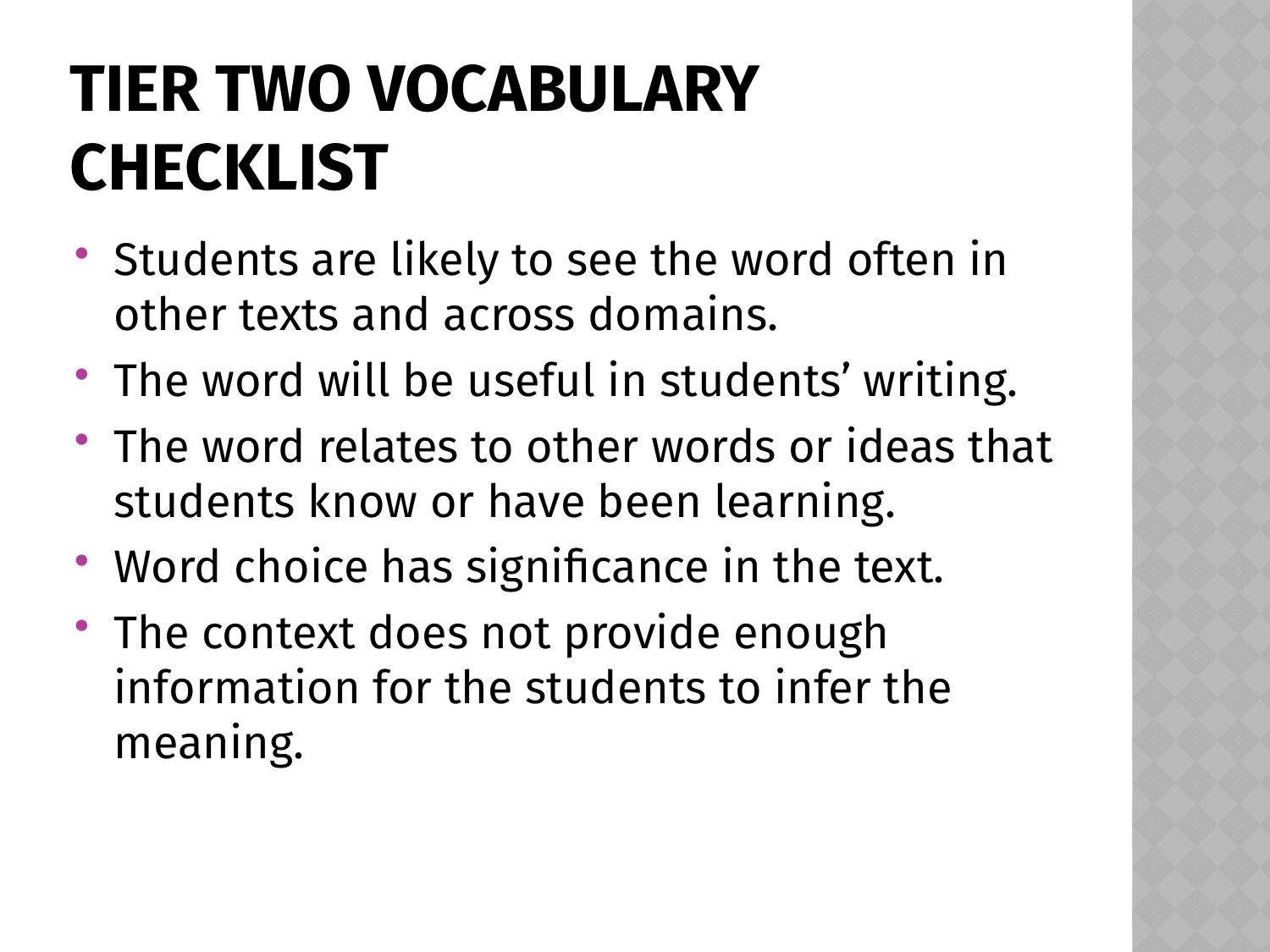

# Tier Two Vocabulary Checklist
Students are likely to see the word often in other texts and across domains.
The word will be useful in students’ writing.
The word relates to other words or ideas that students know or have been learning.
Word choice has significance in the text.
The context does not provide enough information for the students to infer the meaning.